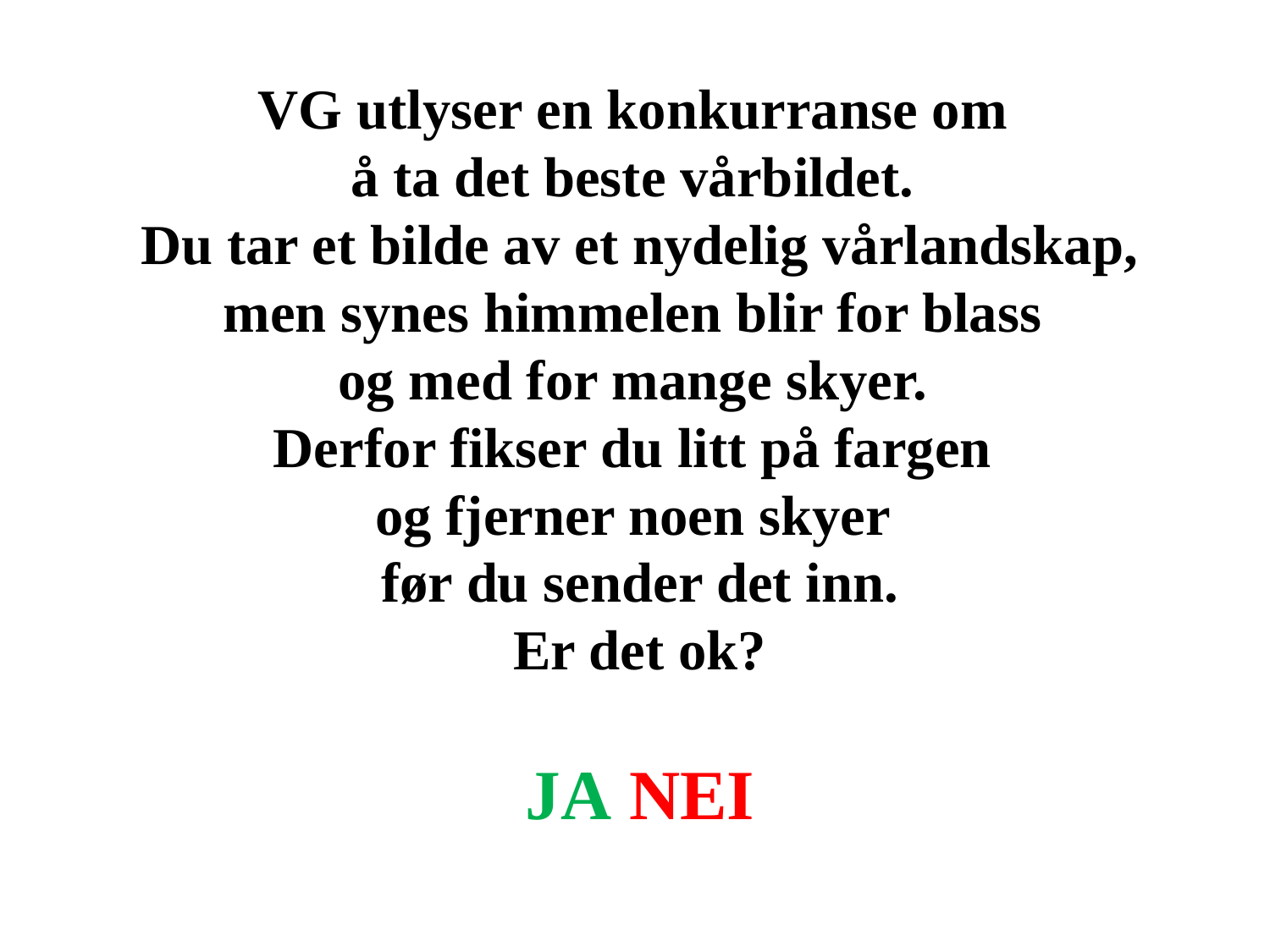

VG utlyser en konkurranse om
å ta det beste vårbildet.
Du tar et bilde av et nydelig vårlandskap, men synes himmelen blir for blass
og med for mange skyer.
Derfor fikser du litt på fargen
og fjerner noen skyer
før du sender det inn.
Er det ok?

JA NEI